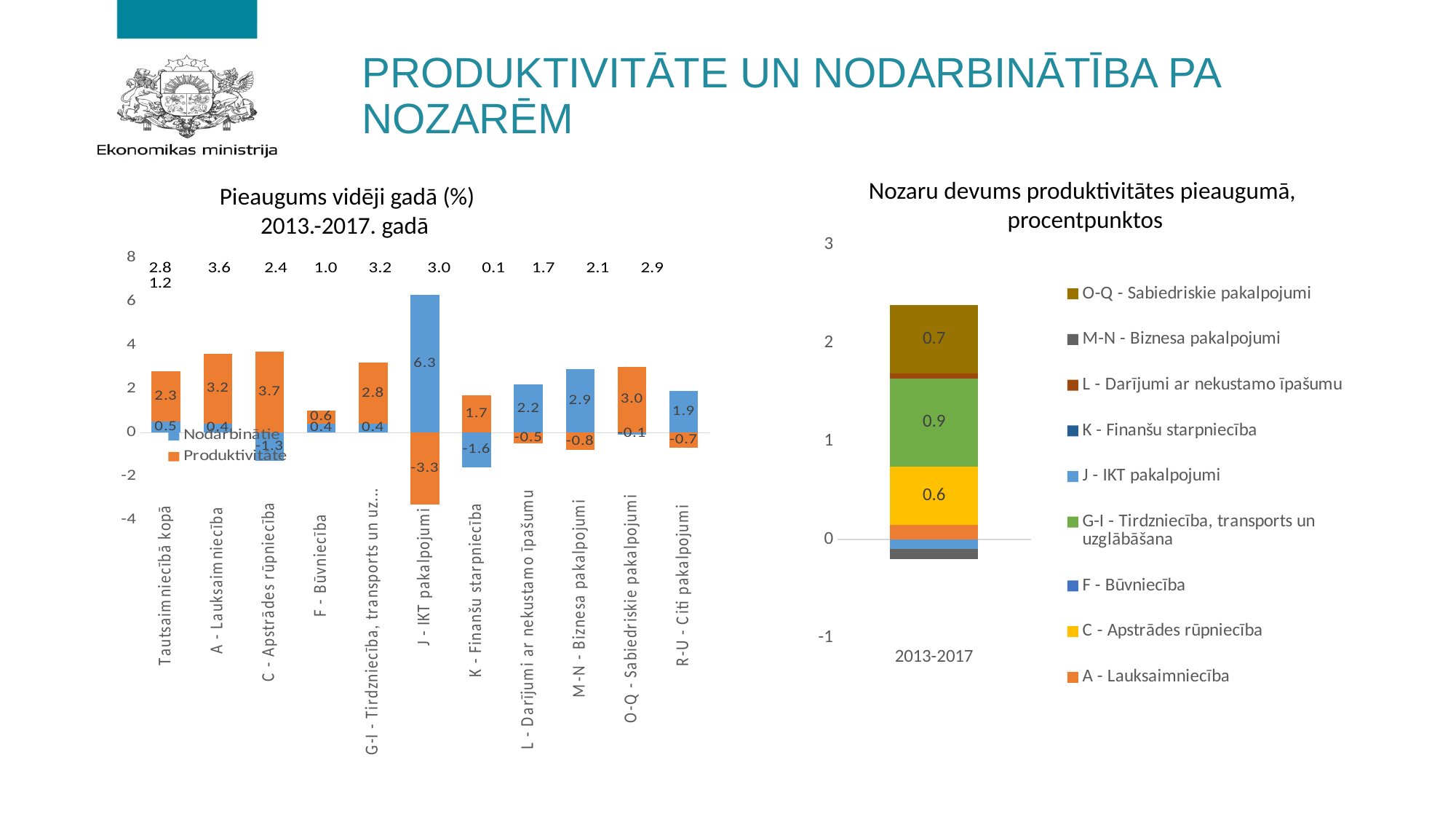

# PRODUKTIVITĀTE UN NODARBINĀTĪBA PA NOZARĒM
Nozaru devums produktivitātes pieaugumā,
procentpunktos
Pieaugums vidēji gadā (%)
2013.-2017. gadā

### Chart

| Category | A - Lauksaimniecība | C - Apstrādes rūpniecība | F - Būvniecība | G-I - Tirdzniecība, transports un uzglābāšana | J - IKT pakalpojumi | K - Finanšu starpniecība | L - Darījumi ar nekustamo īpašumu | M-N - Biznesa pakalpojumi | O-Q - Sabiedriskie pakalpojumi |
|---|---|---|---|---|---|---|---|---|---|
| 2013-2017 | 0.15 | 0.59 | 0.0 | 0.9 | -0.1 | 0.0 | 0.05 | -0.1 | 0.7 |

### Chart

| Category | Nodarbinātie  | Produktivitāte |
|---|---|---|
| Tautsaimniecībā kopā | 0.5 | 2.3 |
| A - Lauksaimniecība | 0.3999999999999999 | 3.2 |
| C - Apstrādes rūpniecība | -1.3000000000000003 | 3.7 |
| F - Būvniecība | 0.4 | 0.6 |
| G-I - Tirdzniecība, transports un uzglābāšana | 0.40000000000000036 | 2.8 |
| J - IKT pakalpojumi | 6.3 | -3.3 |
| K - Finanšu starpniecība | -1.5999999999999999 | 1.7 |
| L - Darījumi ar nekustamo īpašumu | 2.2 | -0.5 |
| M-N - Biznesa pakalpojumi | 2.9000000000000004 | -0.8 |
| O-Q - Sabiedriskie pakalpojumi | -0.10000000000000009 | 3.0 |
| R-U - Citi pakalpojumi | 1.9 | -0.7 |